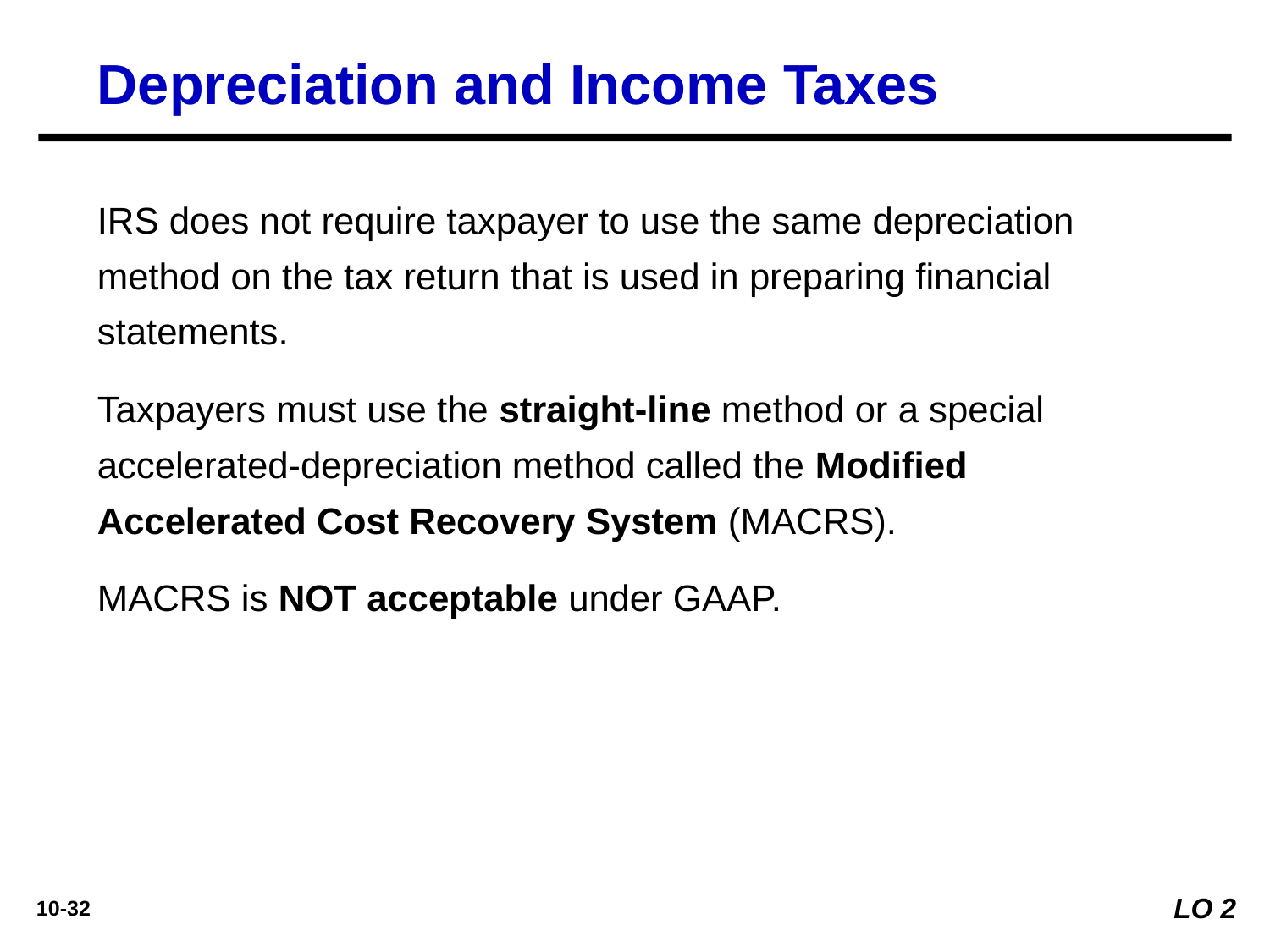

Depreciation and Income Taxes

IRS does not require taxpayer to use the same depreciation method on the tax return that is used in preparing financial statements.
Taxpayers must use the straight-line method or a special accelerated-depreciation method called the Modified Accelerated Cost Recovery System (MACRS).
MACRS is NOT acceptable under GAAP.
LO 2